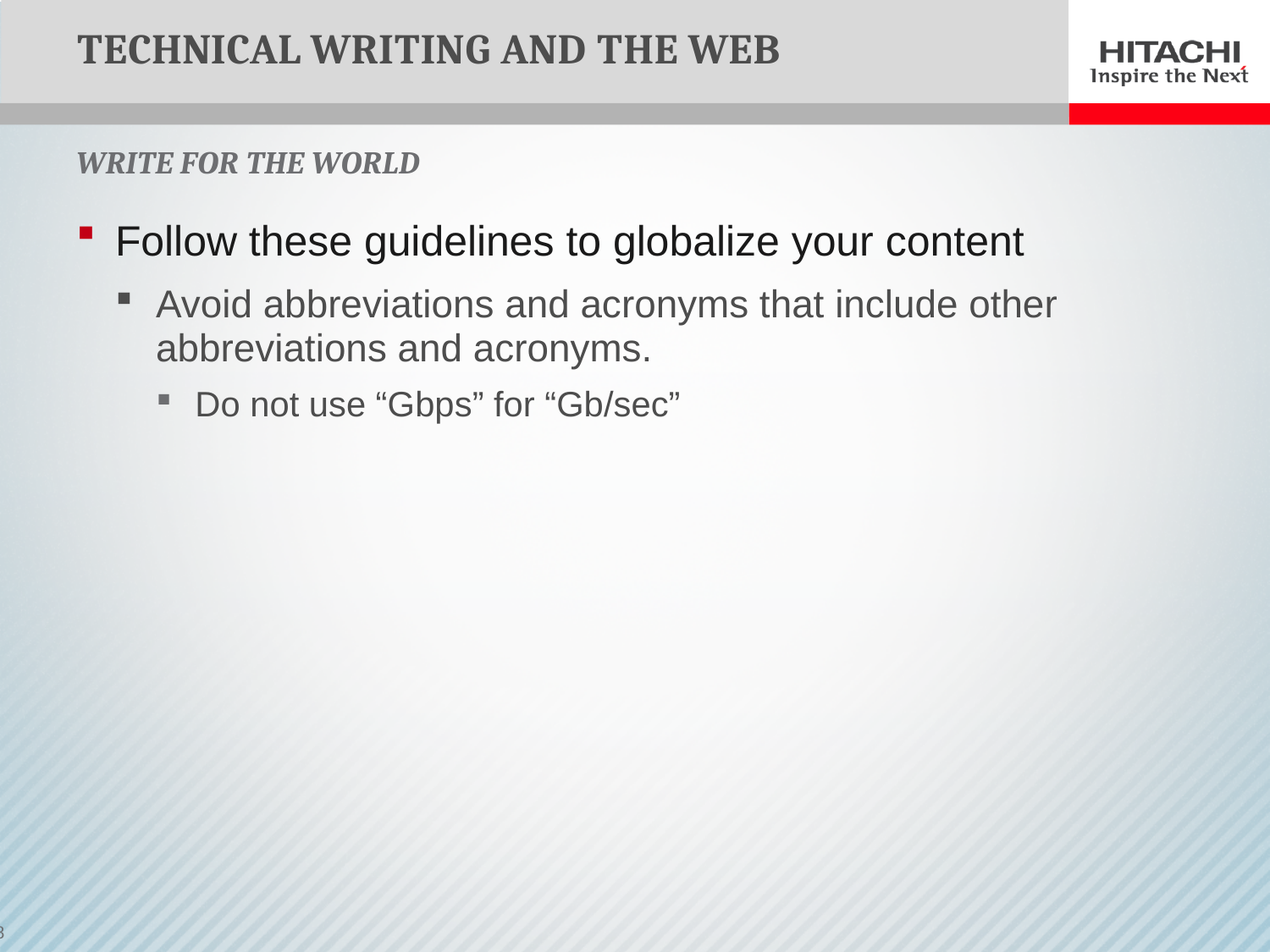

# Technical Writing and the Web
Write for the World
Follow these guidelines to globalize your content
Avoid abbreviations and acronyms that include other abbreviations and acronyms.
Do not use “Gbps” for “Gb/sec”